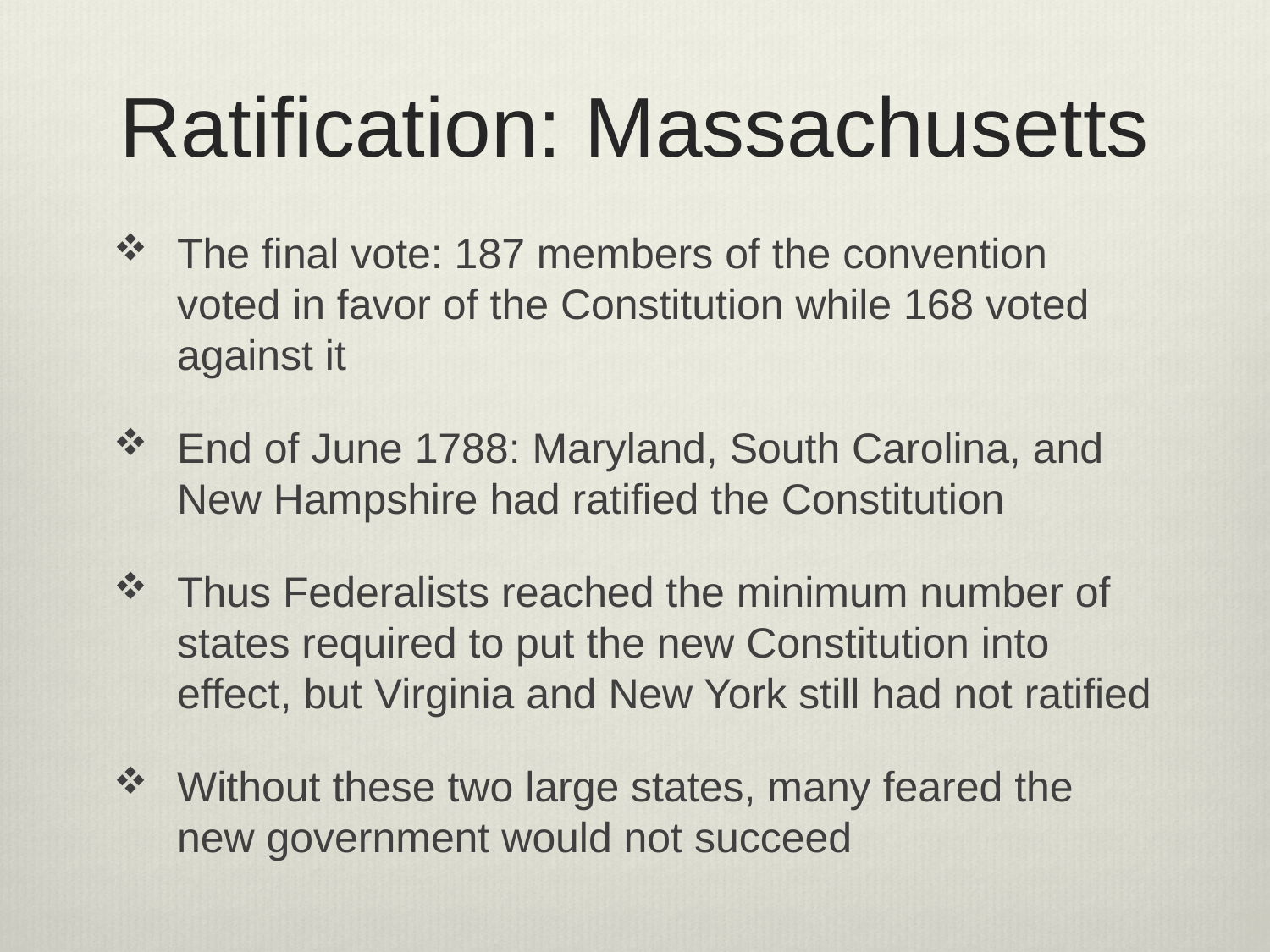

# Ratification: Massachusetts
The final vote: 187 members of the convention voted in favor of the Constitution while 168 voted against it
End of June 1788: Maryland, South Carolina, and New Hampshire had ratified the Constitution
Thus Federalists reached the minimum number of states required to put the new Constitution into effect, but Virginia and New York still had not ratified
Without these two large states, many feared the new government would not succeed